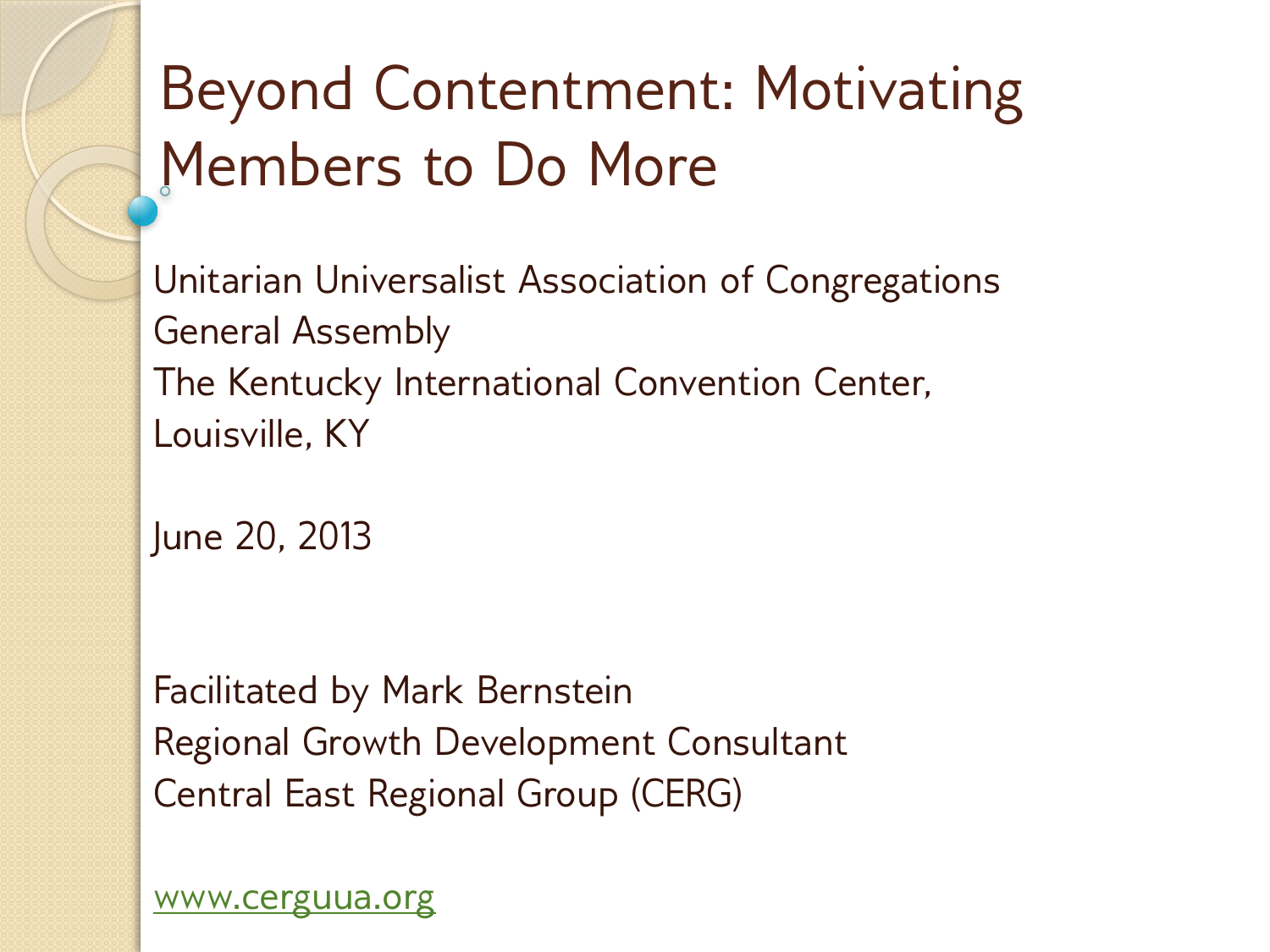

# Beyond Contentment: Motivating Members to Do More

Unitarian Universalist Association of Congregations
General Assembly
The Kentucky International Convention Center,
Louisville, KY

June 20, 2013

Facilitated by Mark Bernstein
Regional Growth Development Consultant
Central East Regional Group (CERG)

www.cerguua.org